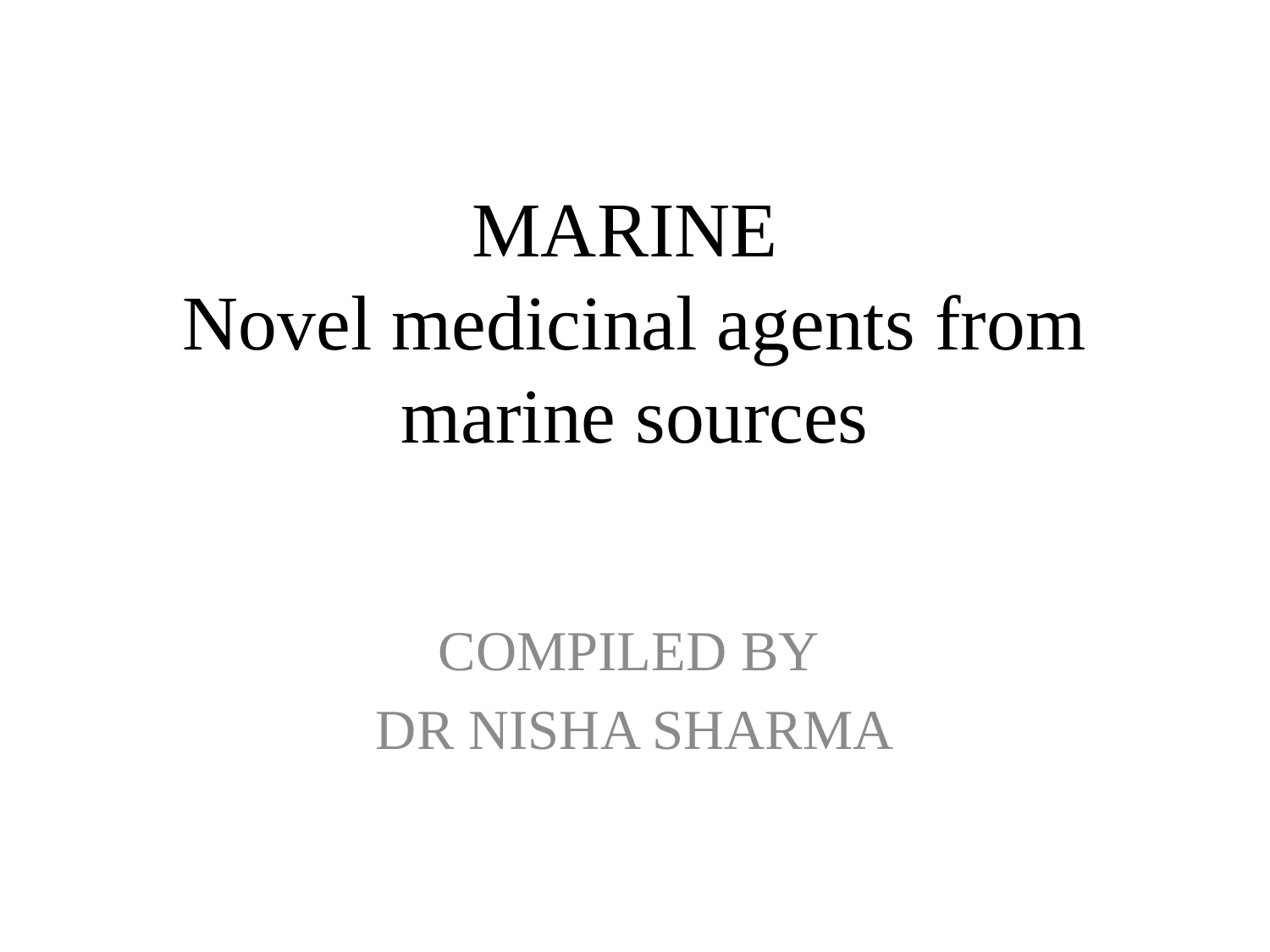

# MARINE Novel medicinal agents from marine sources

COMPILED BY
DR NISHA SHARMA